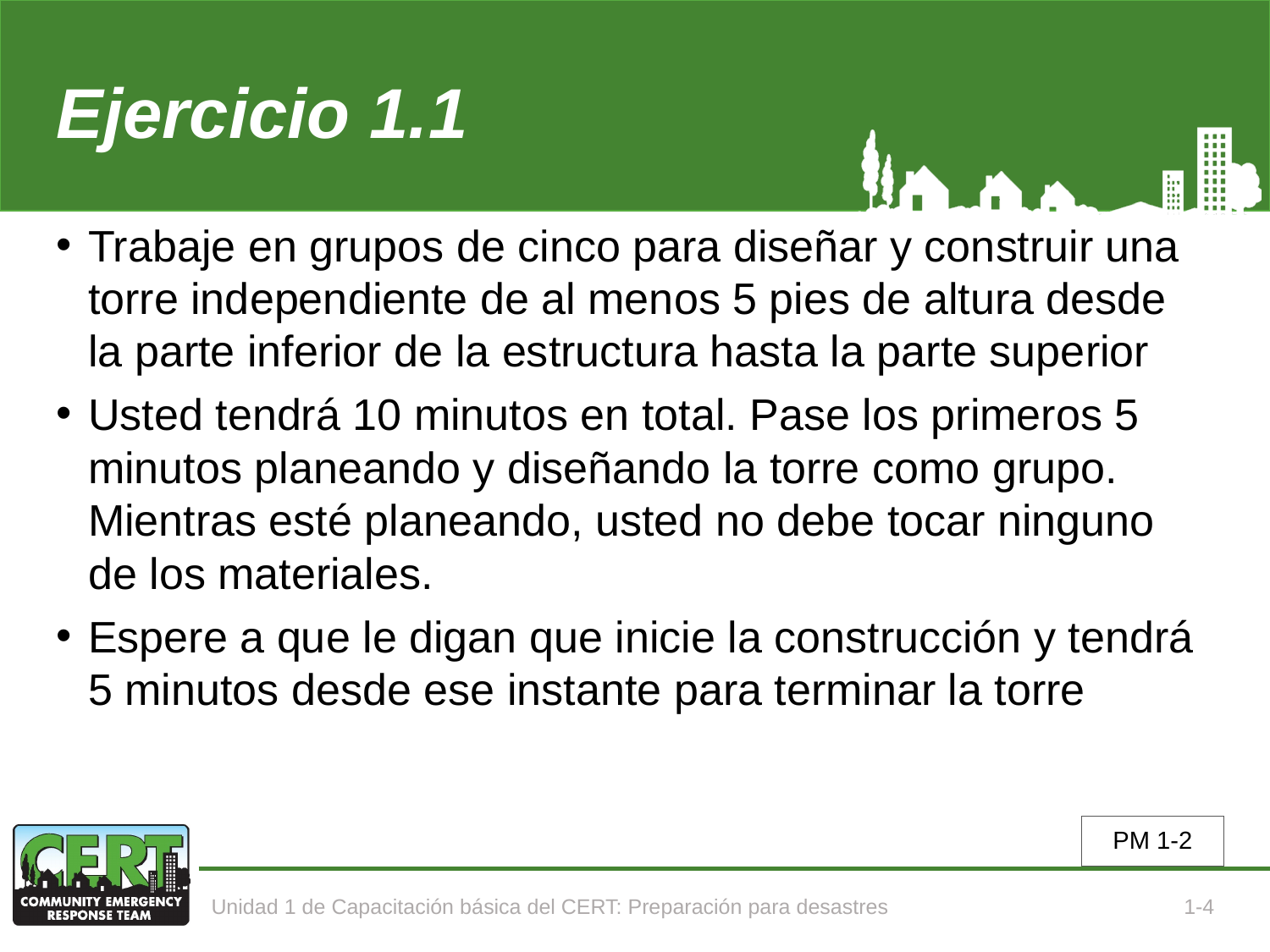

# Ejercicio 1.1
Trabaje en grupos de cinco para diseñar y construir una torre independiente de al menos 5 pies de altura desde la parte inferior de la estructura hasta la parte superior
Usted tendrá 10 minutos en total. Pase los primeros 5 minutos planeando y diseñando la torre como grupo. Mientras esté planeando, usted no debe tocar ninguno de los materiales.
Espere a que le digan que inicie la construcción y tendrá 5 minutos desde ese instante para terminar la torre
PM 1-2
Unidad 1 de Capacitación básica del CERT: Preparación para desastres
1-4